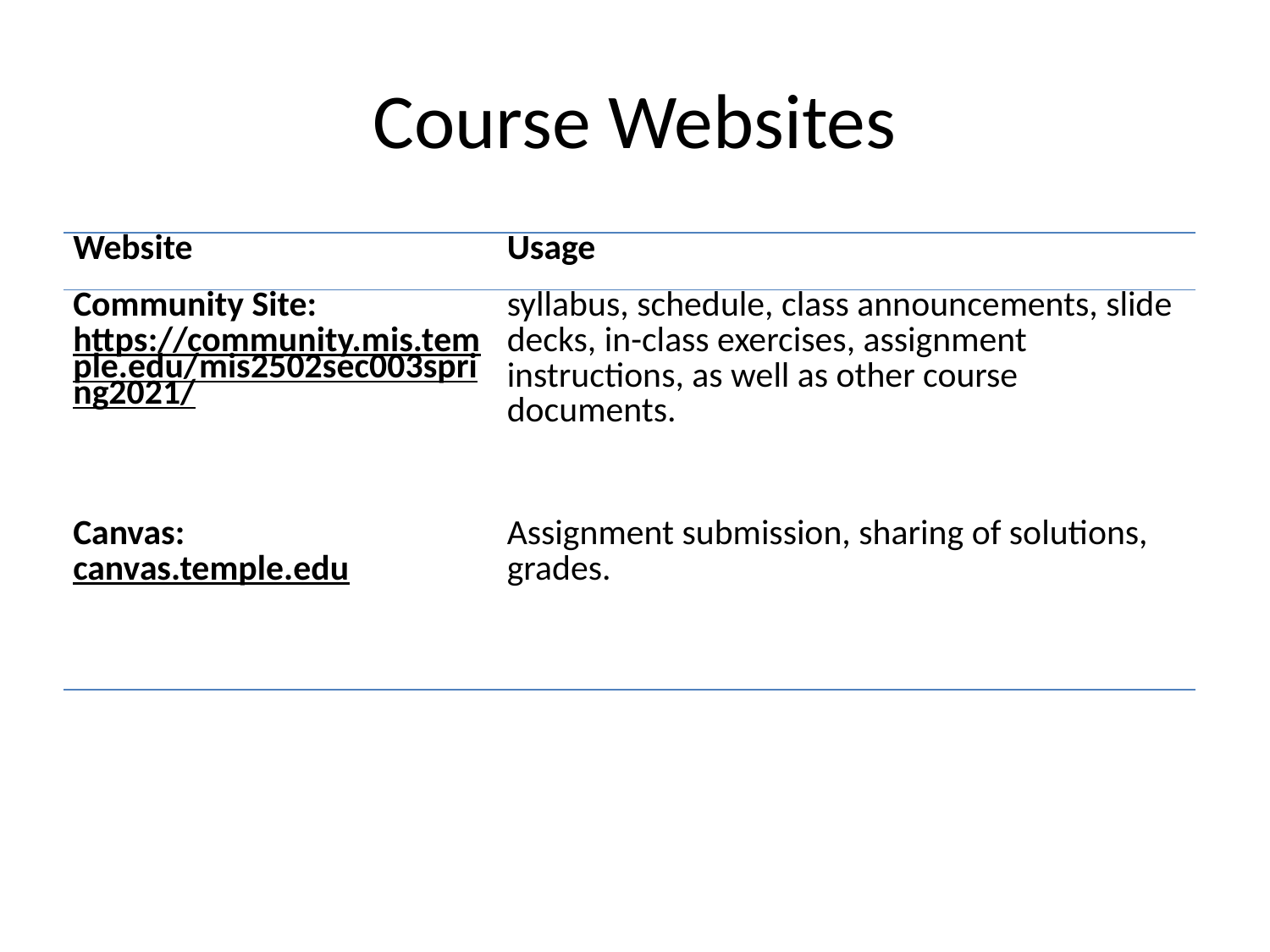

# Course Websites
| Website | Usage |
| --- | --- |
| Community Site: https://community.mis.temple.edu/mis2502sec003spring2021/ | syllabus, schedule, class announcements, slide decks, in-class exercises, assignment instructions, as well as other course documents. |
| Canvas: canvas.temple.edu | Assignment submission, sharing of solutions, grades. |